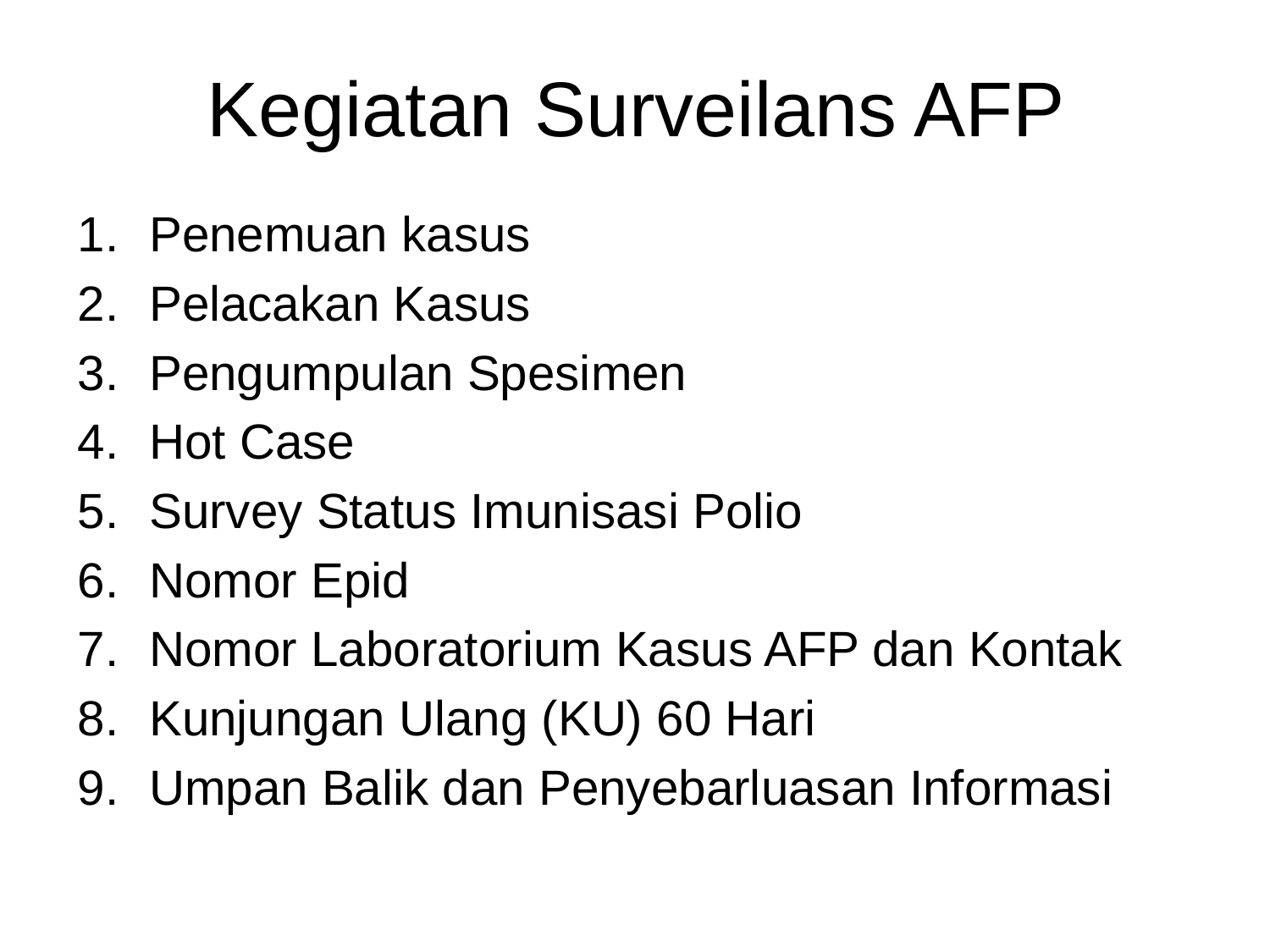

# Kegiatan Surveilans AFP
Penemuan kasus
Pelacakan Kasus
Pengumpulan Spesimen
Hot Case
Survey Status Imunisasi Polio
Nomor Epid
Nomor Laboratorium Kasus AFP dan Kontak
Kunjungan Ulang (KU) 60 Hari
Umpan Balik dan Penyebarluasan Informasi